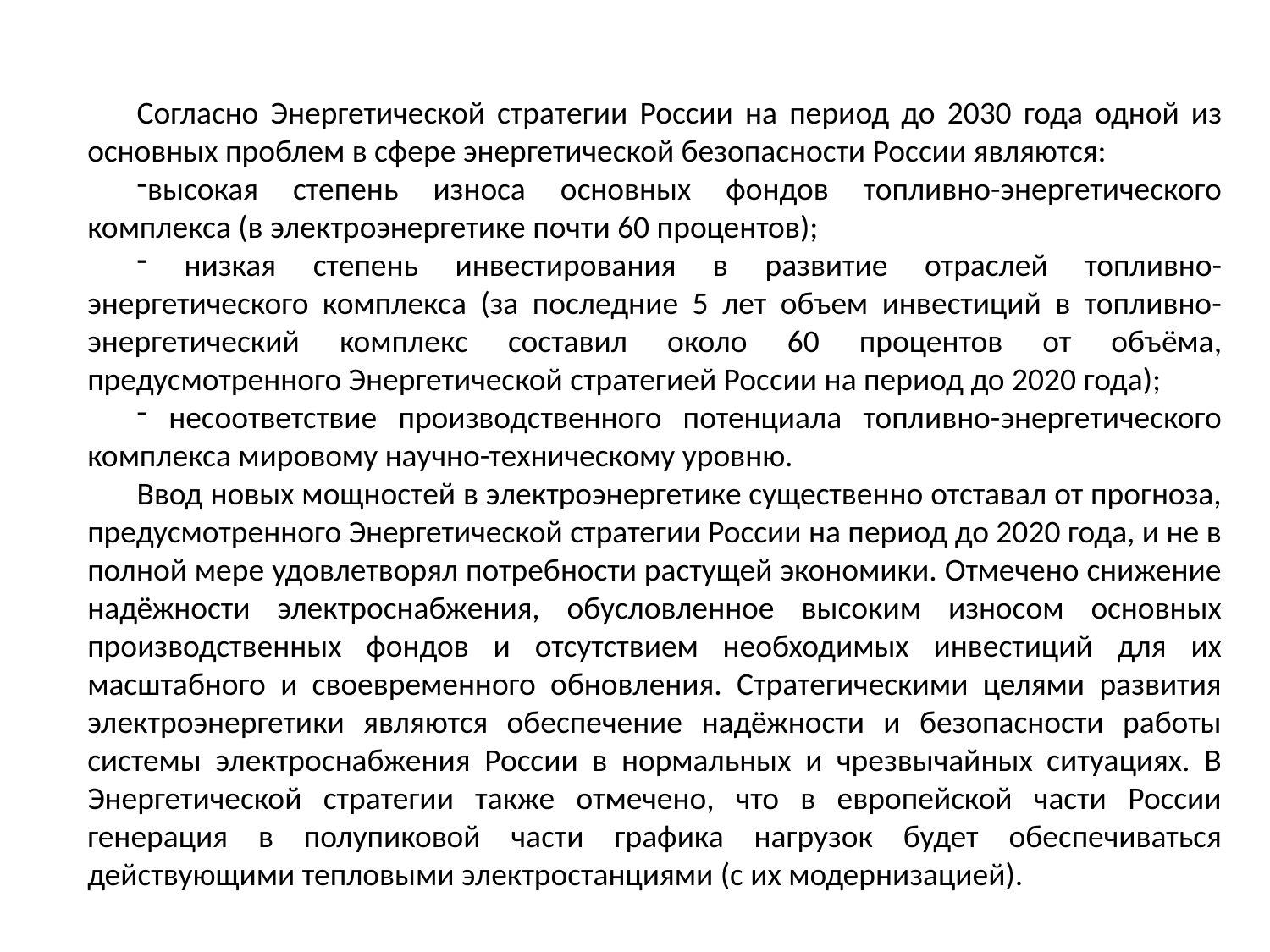

Согласно Энергетической стратегии России на период до 2030 года одной из основных проблем в сфере энергетической безопасности России являются:
высокая степень износа основных фондов топливно-энергетического комплекса (в электроэнергетике почти 60 процентов);
 низкая степень инвестирования в развитие отраслей топливно- энергетического комплекса (за последние 5 лет объем инвестиций в топливно- энергетический комплекс составил около 60 процентов от объёма, предусмотренного Энергетической стратегией России на период до 2020 года);
 несоответствие производственного потенциала топливно-энергетического комплекса мировому научно-техническому уровню.
Ввод новых мощностей в электроэнергетике существенно отставал от прогноза, предусмотренного Энергетической стратегии России на период до 2020 года, и не в полной мере удовлетворял потребности растущей экономики. Отмечено снижение надёжности электроснабжения, обусловленное высоким износом основных производственных фондов и отсутствием необходимых инвестиций для их масштабного и своевременного обновления. Стратегическими целями развития электроэнергетики являются обеспечение надёжности и безопасности работы системы электроснабжения России в нормальных и чрезвычайных ситуациях. В Энергетической стратегии также отмечено, что в европейской части России генерация в полупиковой части графика нагрузок будет обеспечиваться действующими тепловыми электростанциями (с их модернизацией).